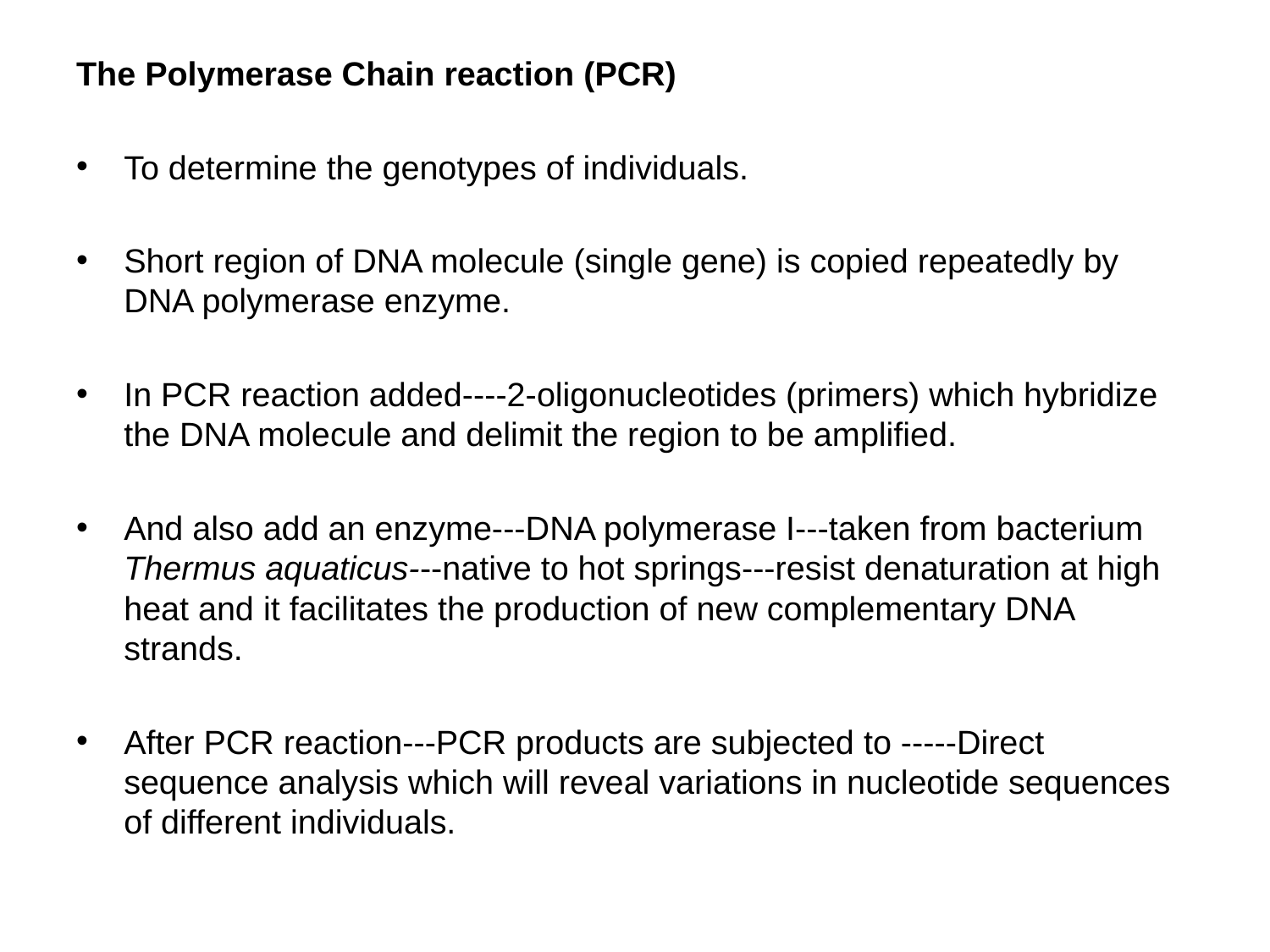

The Polymerase Chain reaction (PCR)

To determine the genotypes of individuals.

Short region of DNA molecule (single gene) is copied repeatedly by DNA polymerase enzyme.

In PCR reaction added----2-oligonucleotides (primers) which hybridize the DNA molecule and delimit the region to be amplified.

And also add an enzyme---DNA polymerase I---taken from bacterium Thermus aquaticus---native to hot springs---resist denaturation at high heat and it facilitates the production of new complementary DNA strands.

After PCR reaction---PCR products are subjected to -----Direct sequence analysis which will reveal variations in nucleotide sequences of different individuals.